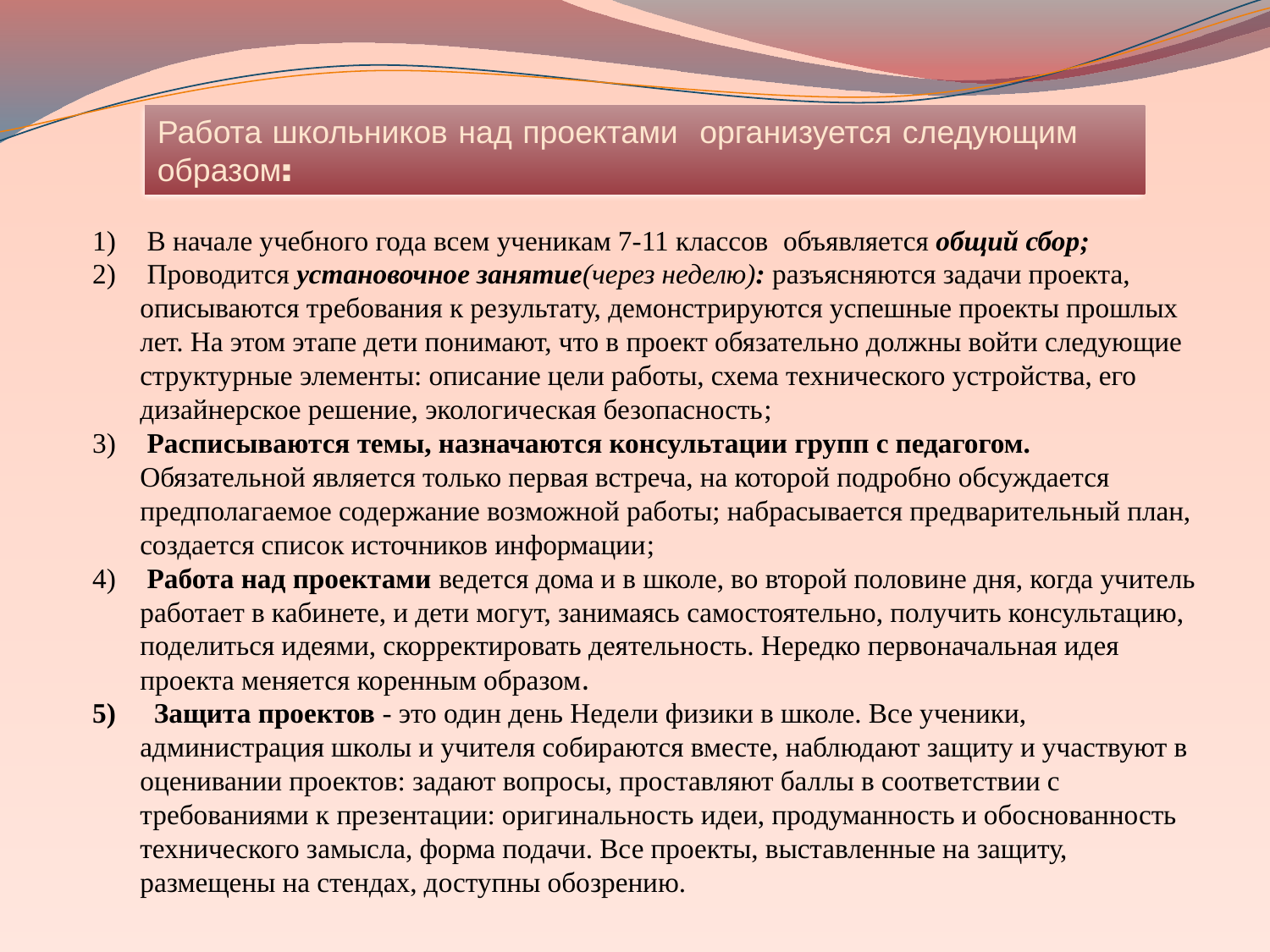

Работа школьников над проектами  организуется следующим образом:
 В начале учебного года всем ученикам 7-11 классов  объявляется общий сбор;
 Проводится установочное занятие(через неделю): разъясняются задачи проекта, описываются требования к результату, демонстрируются успешные проекты прошлых лет. На этом этапе дети понимают, что в проект обязательно должны войти следующие структурные элементы: описание цели работы, схема технического устройства, его дизайнерское решение, экологическая безопасность;
 Расписываются темы, назначаются консультации групп с педагогом. Обязательной является только первая встреча, на которой подробно обсуждается предполагаемое содержание возможной работы; набрасывается предварительный план, создается список источников информации;
 Работа над проектами ведется дома и в школе, во второй половине дня, когда учитель работает в кабинете, и дети могут, занимаясь самостоятельно, получить консультацию, поделиться идеями, скорректировать деятельность. Нередко первоначальная идея проекта меняется коренным образом.
  Защита проектов - это один день Недели физики в школе. Все ученики, администрация школы и учителя собираются вместе, наблюдают защиту и участвуют в оценивании проектов: задают вопросы, проставляют баллы в соответствии с требованиями к презентации: оригинальность идеи, продуманность и обоснованность технического замысла, форма подачи. Все проекты, выставленные на защиту, размещены на стендах, доступны обозрению.